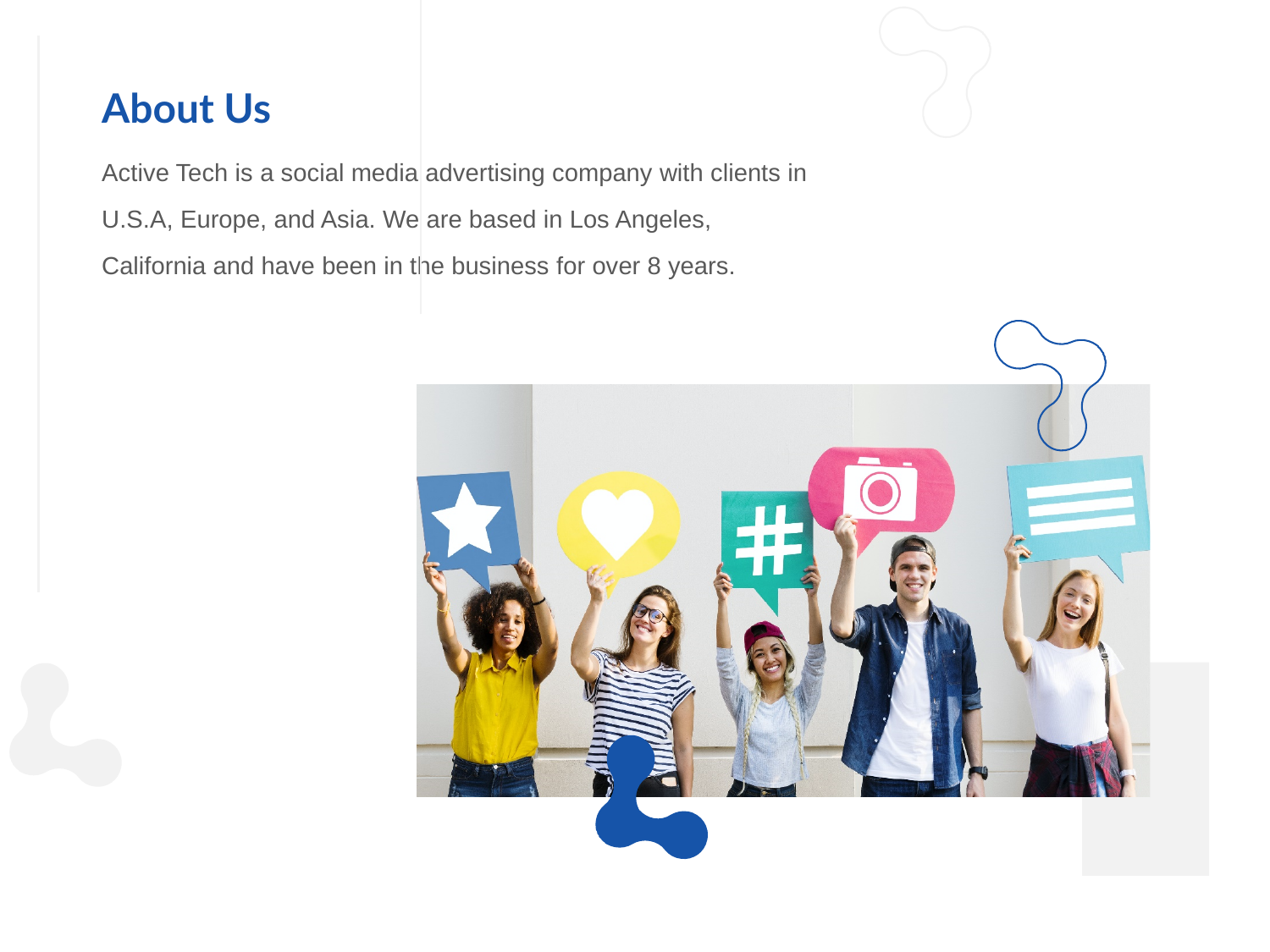

About Us
Active Tech is a social media advertising company with clients in U.S.A, Europe, and Asia. We are based in Los Angeles, California and have been in the business for over 8 years.